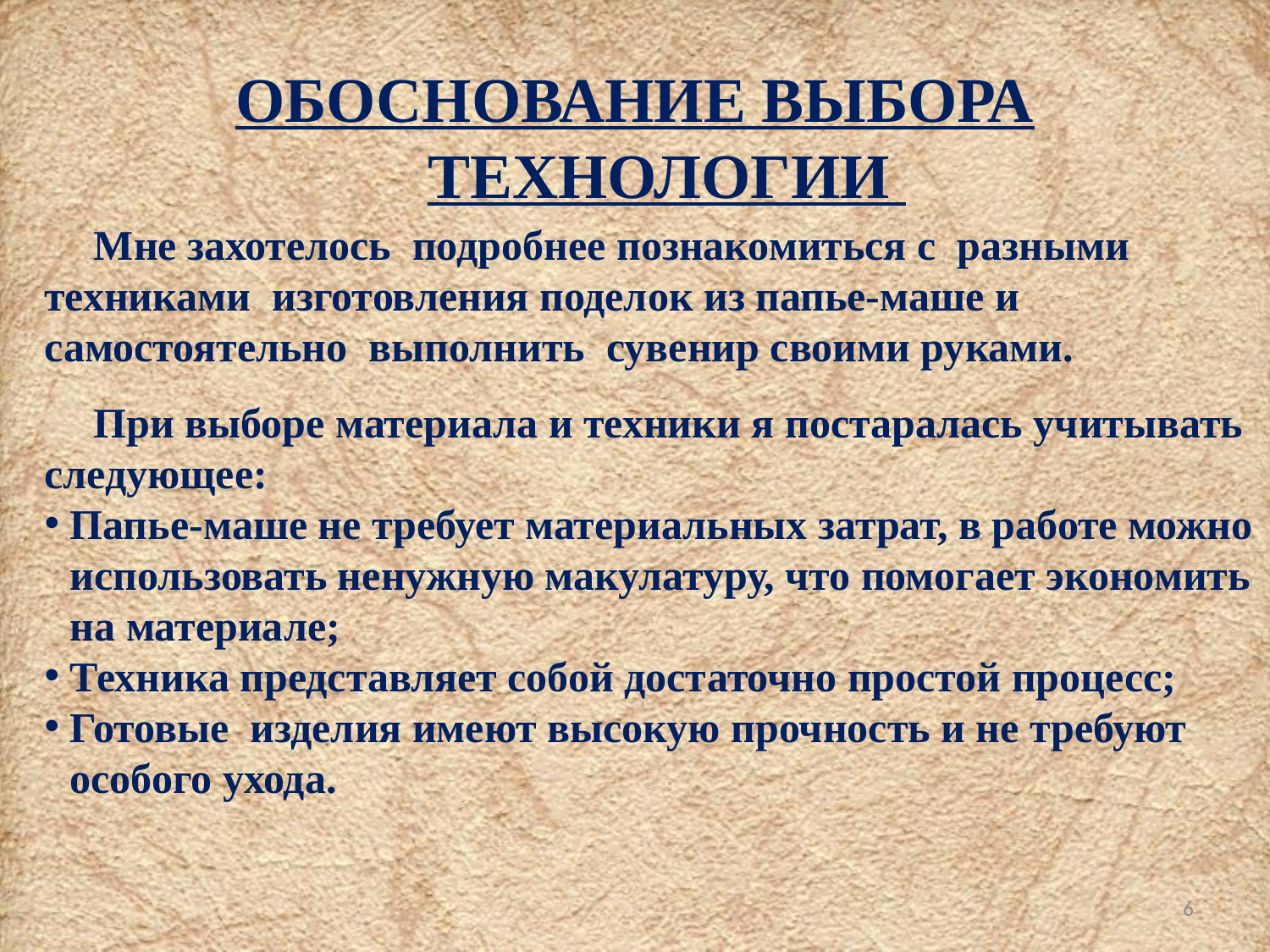

ОБОСНОВАНИЕ ВЫБОРА ТЕХНОЛОГИИ
Мне захотелось  подробнее познакомиться с  разными техниками  изготовления поделок из папье-маше и самостоятельно  выполнить  сувенир своими руками.

При выборе материала и техники я постаралась учитывать следующее:
Папье-маше не требует материальных затрат, в работе можно использовать ненужную макулатуру, что помогает экономить на материале;
Техника представляет собой достаточно простой процесс;
Готовые  изделия имеют высокую прочность и не требуют особого ухода.

6